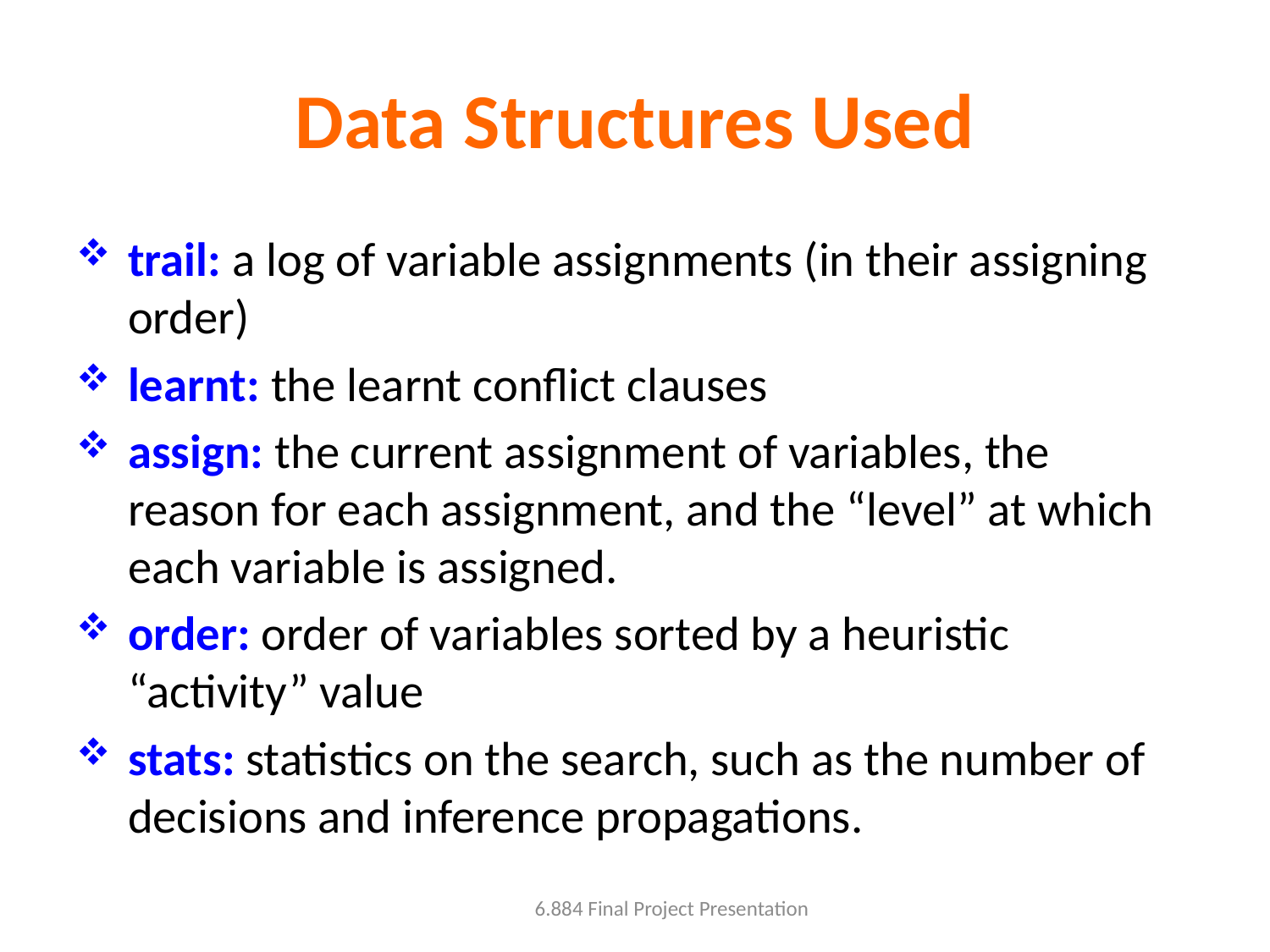

# Data Structures Used
trail: a log of variable assignments (in their assigning order)
learnt: the learnt conflict clauses
assign: the current assignment of variables, the reason for each assignment, and the “level” at which each variable is assigned.
order: order of variables sorted by a heuristic “activity” value
stats: statistics on the search, such as the number of decisions and inference propagations.

6.884 Final Project Presentation